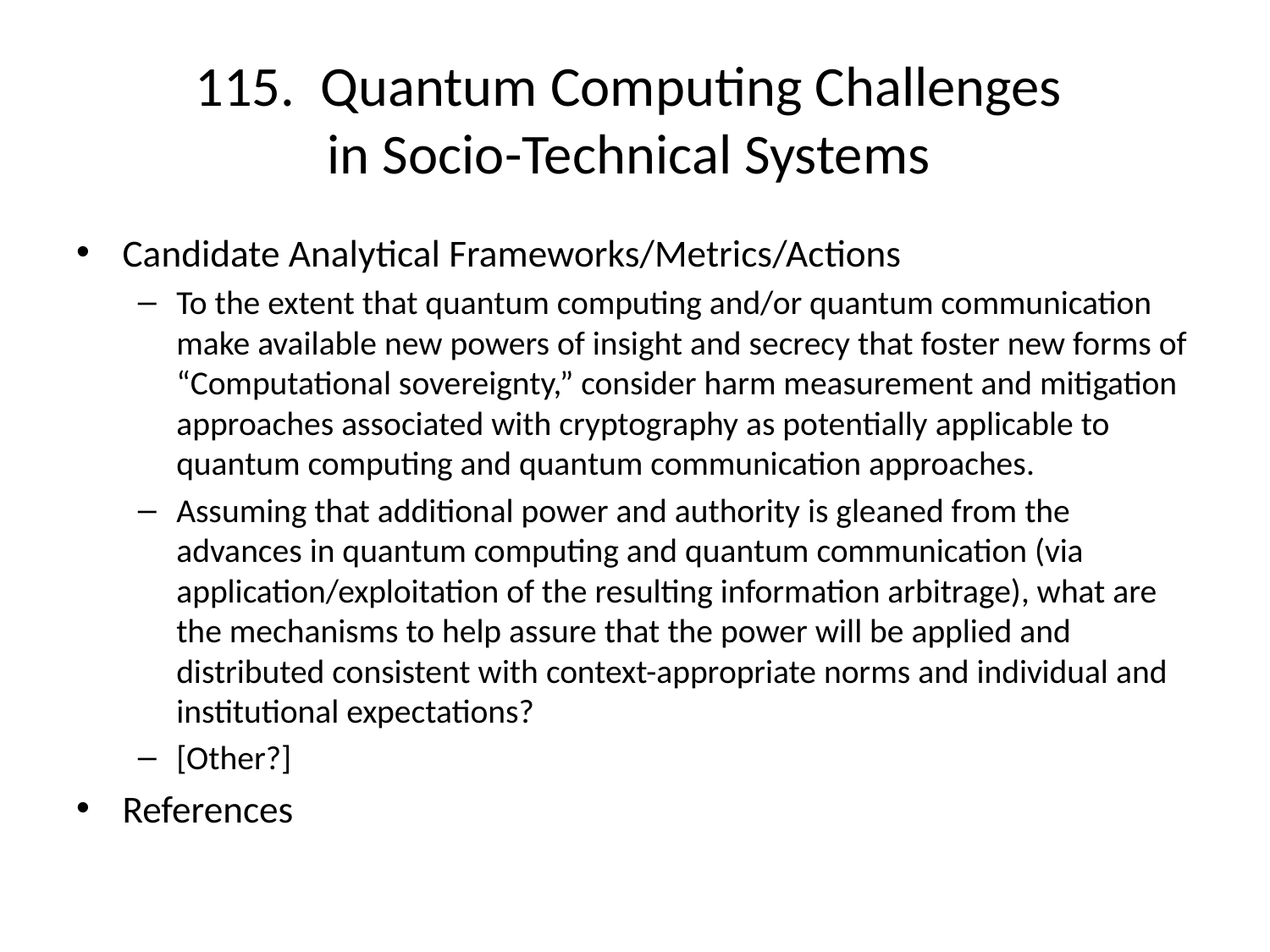

# 115.  Quantum Computing Challenges in Socio-Technical Systems
Candidate Analytical Frameworks/Metrics/Actions
To the extent that quantum computing and/or quantum communication make available new powers of insight and secrecy that foster new forms of “Computational sovereignty,” consider harm measurement and mitigation approaches associated with cryptography as potentially applicable to quantum computing and quantum communication approaches.
Assuming that additional power and authority is gleaned from the advances in quantum computing and quantum communication (via application/exploitation of the resulting information arbitrage), what are the mechanisms to help assure that the power will be applied and distributed consistent with context-appropriate norms and individual and institutional expectations?
[Other?]
References